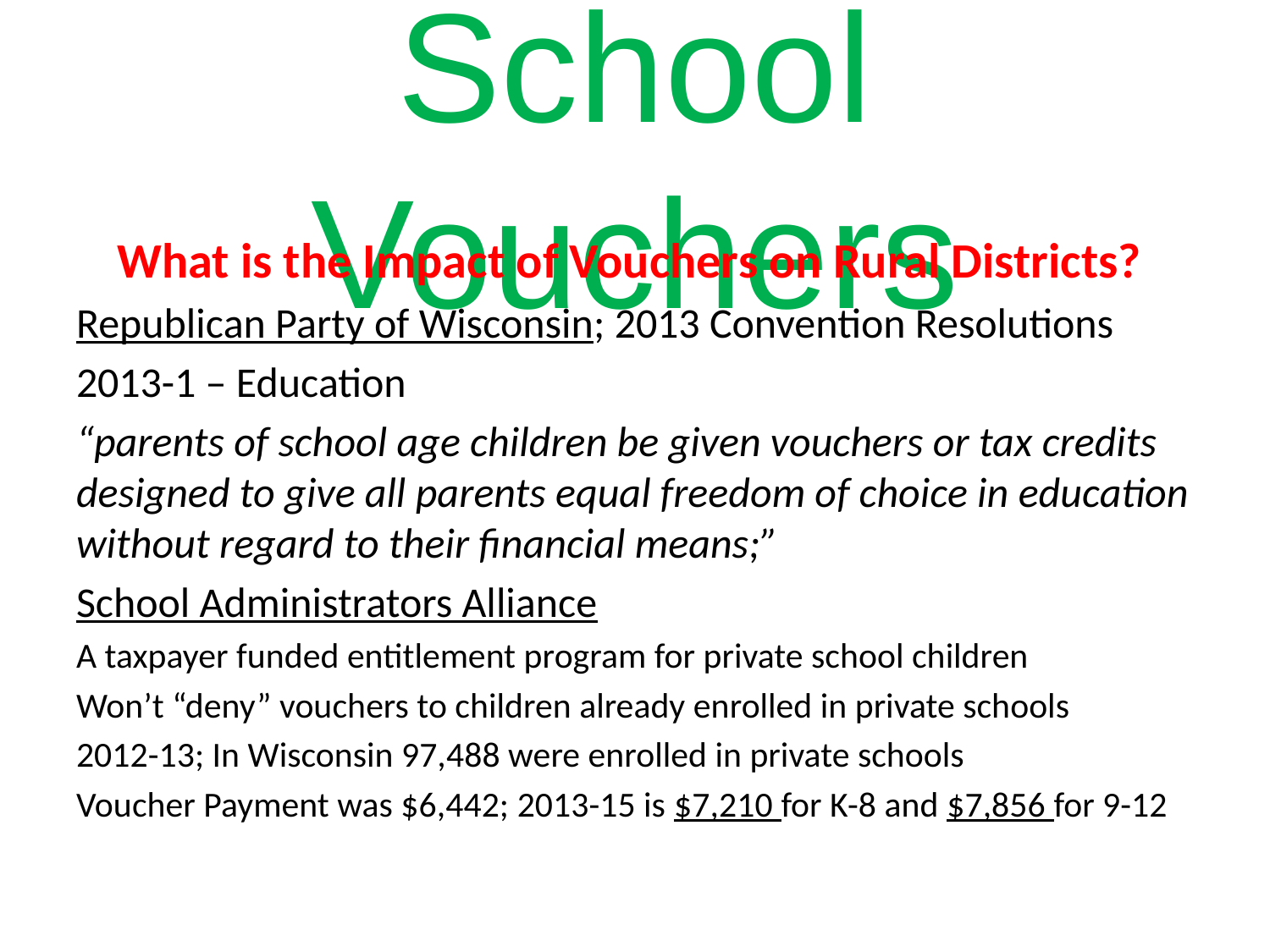

# School Vouchers
What is the Impact of Vouchers on Rural Districts?
Republican Party of Wisconsin; 2013 Convention Resolutions
2013-1 – Education
“parents of school age children be given vouchers or tax credits designed to give all parents equal freedom of choice in education without regard to their financial means;”
School Administrators Alliance
A taxpayer funded entitlement program for private school children
Won’t “deny” vouchers to children already enrolled in private schools
2012-13; In Wisconsin 97,488 were enrolled in private schools
Voucher Payment was $6,442; 2013-15 is $7,210 for K-8 and $7,856 for 9-12